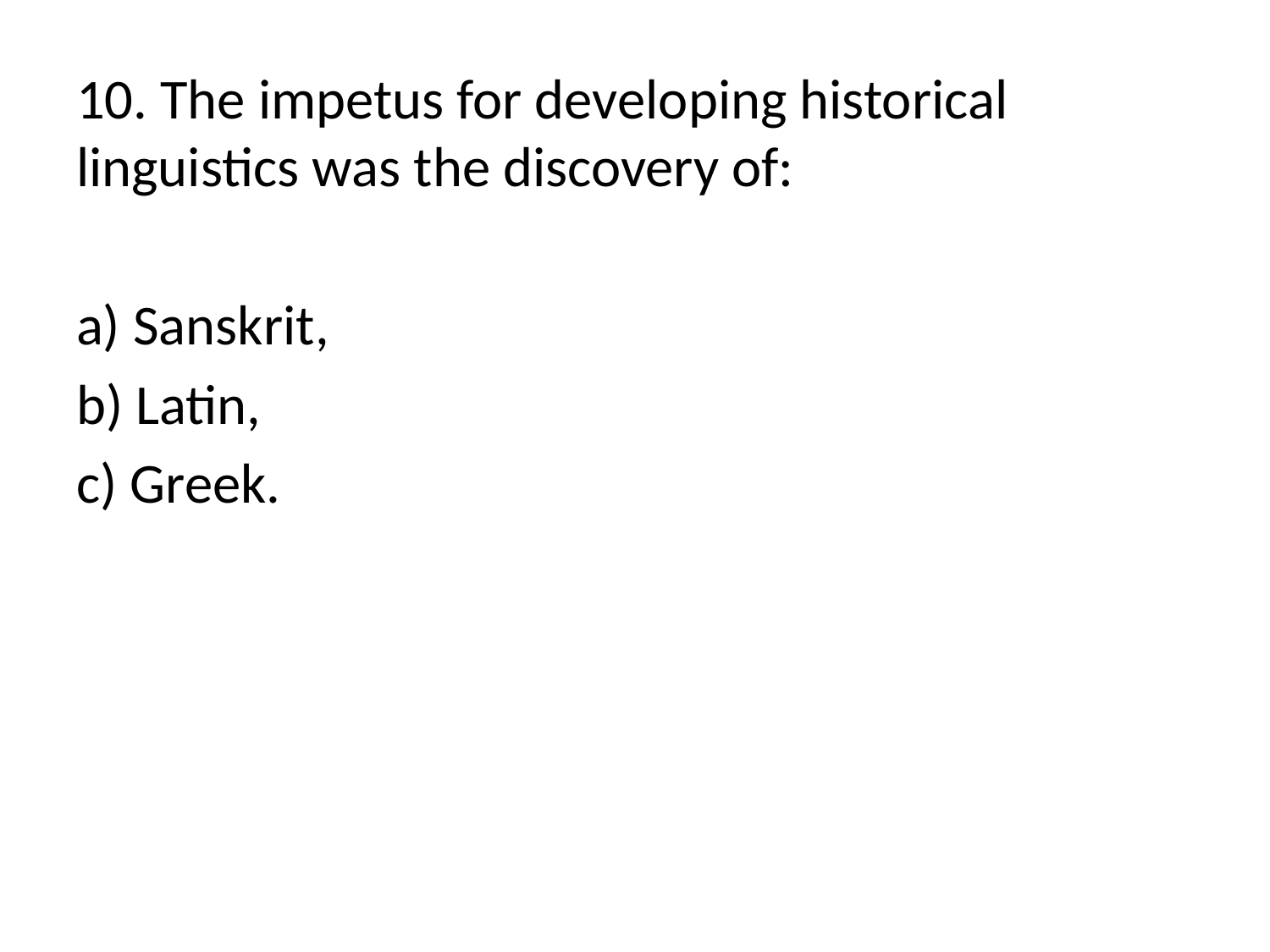

10. The impetus for developing historical linguistics was the discovery of:

а) Sanskrit,
b) Latin,
c) Greek.